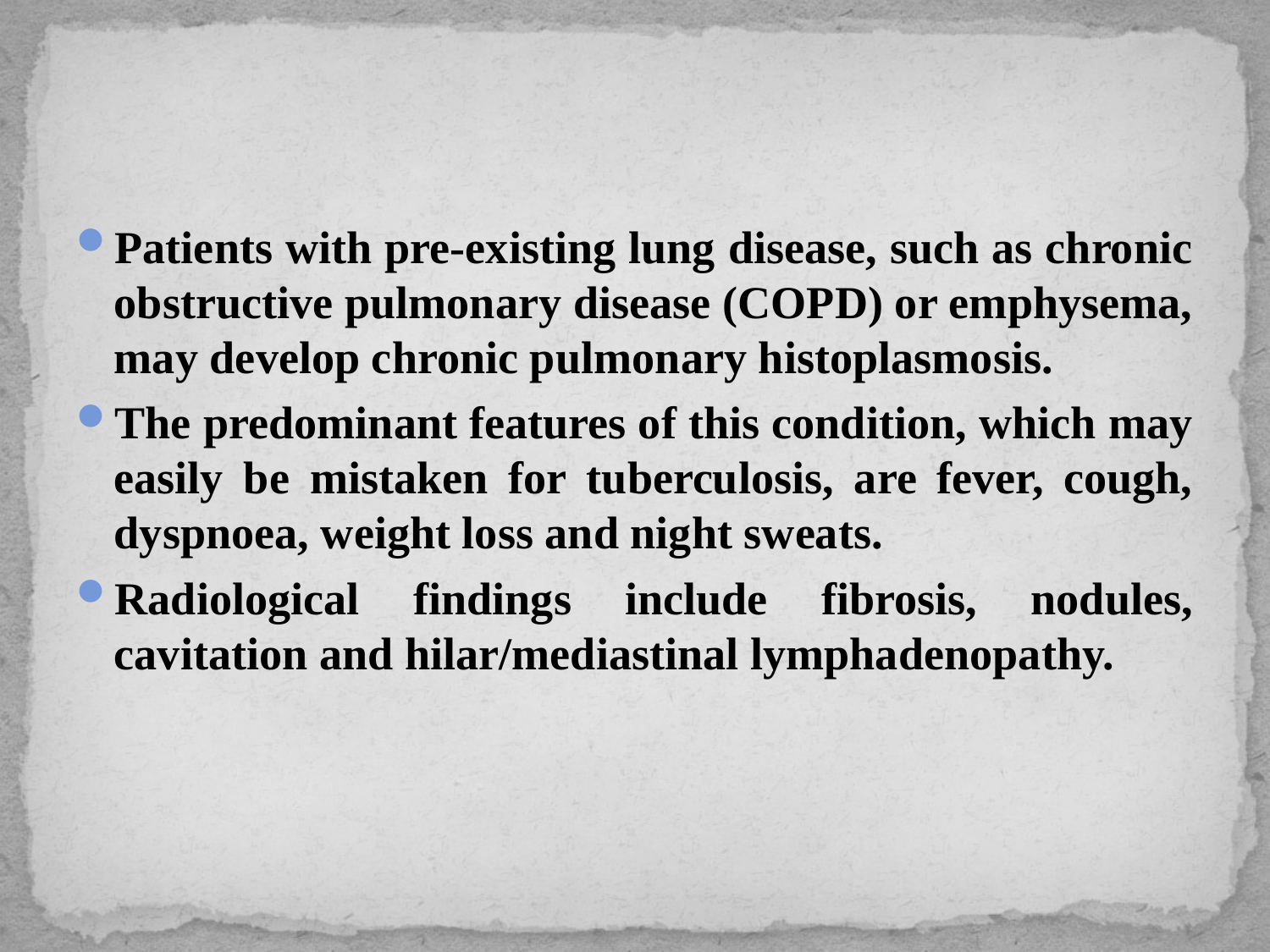

#
Patients with pre-existing lung disease, such as chronic obstructive pulmonary disease (COPD) or emphysema, may develop chronic pulmonary histoplasmosis.
The predominant features of this condition, which may easily be mistaken for tuberculosis, are fever, cough, dyspnoea, weight loss and night sweats.
Radiological findings include fibrosis, nodules, cavitation and hilar/mediastinal lymphadenopathy.